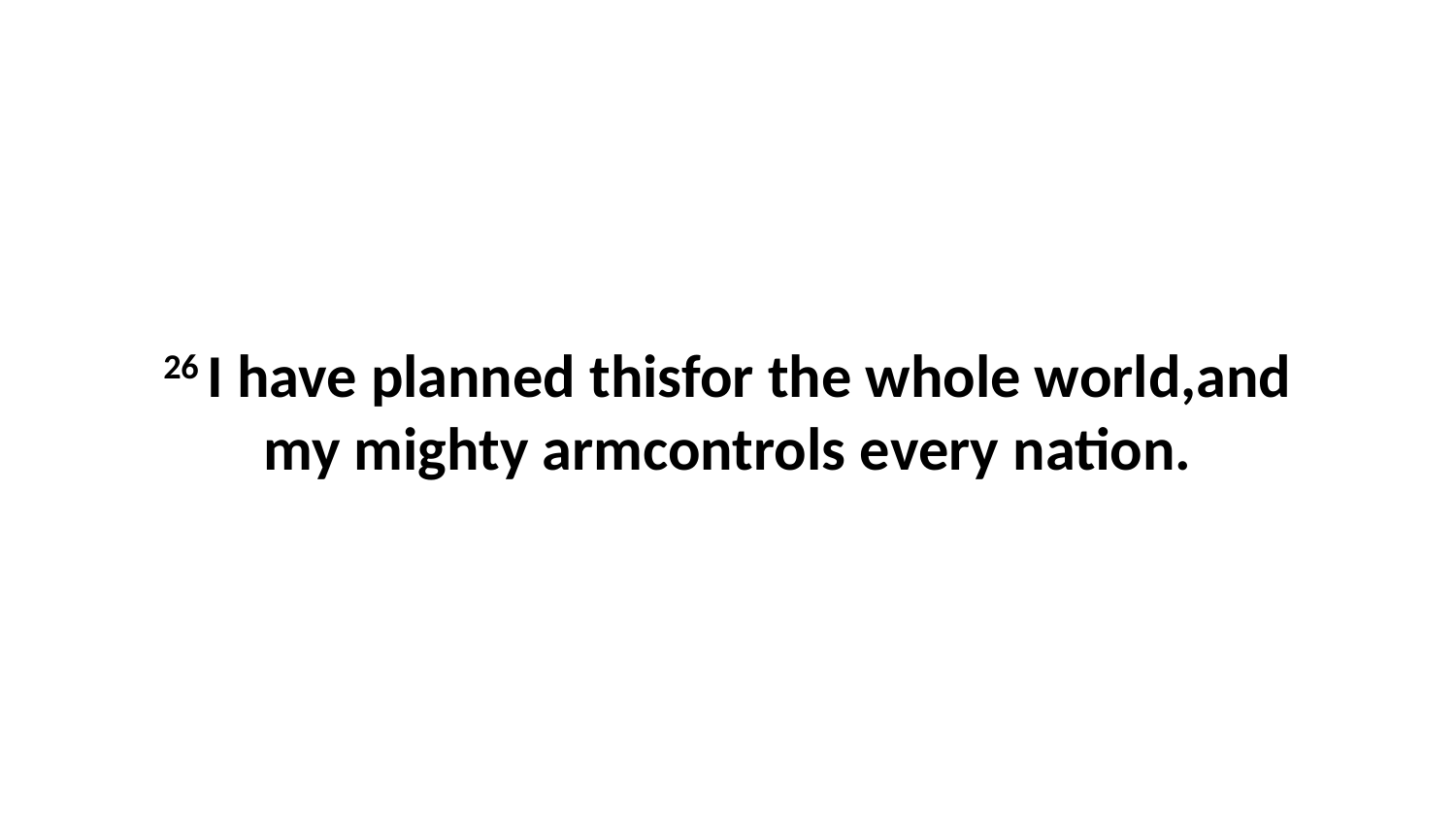

26 I have planned thisfor the whole world,and my mighty armcontrols every nation.